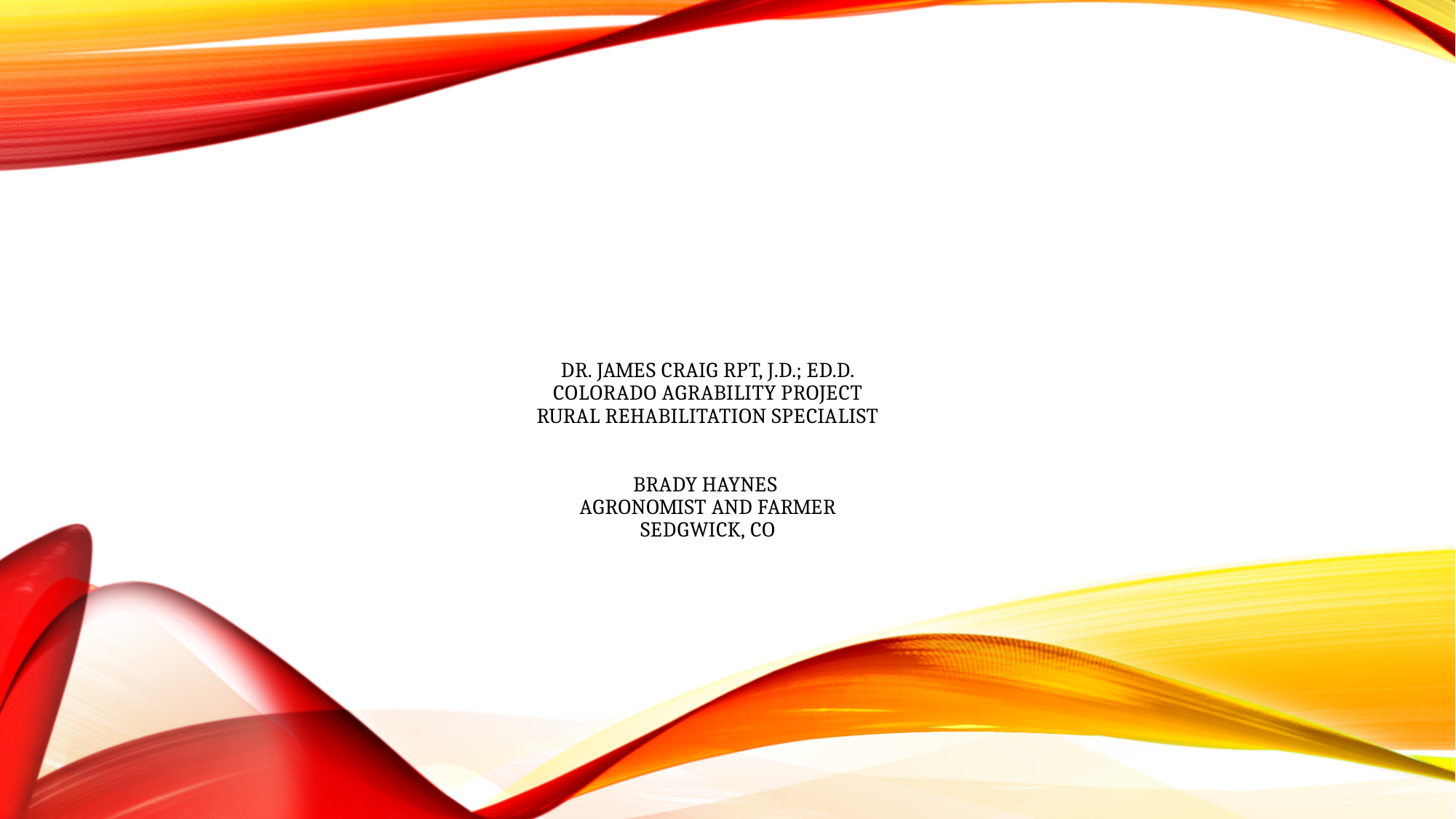

# Dr. James Craig RPT, J.D.; Ed.D. Colorado AgrABility Project Rural Rehabilitation Specialist Brady Haynes Agronomist and Farmer Sedgwick, CO